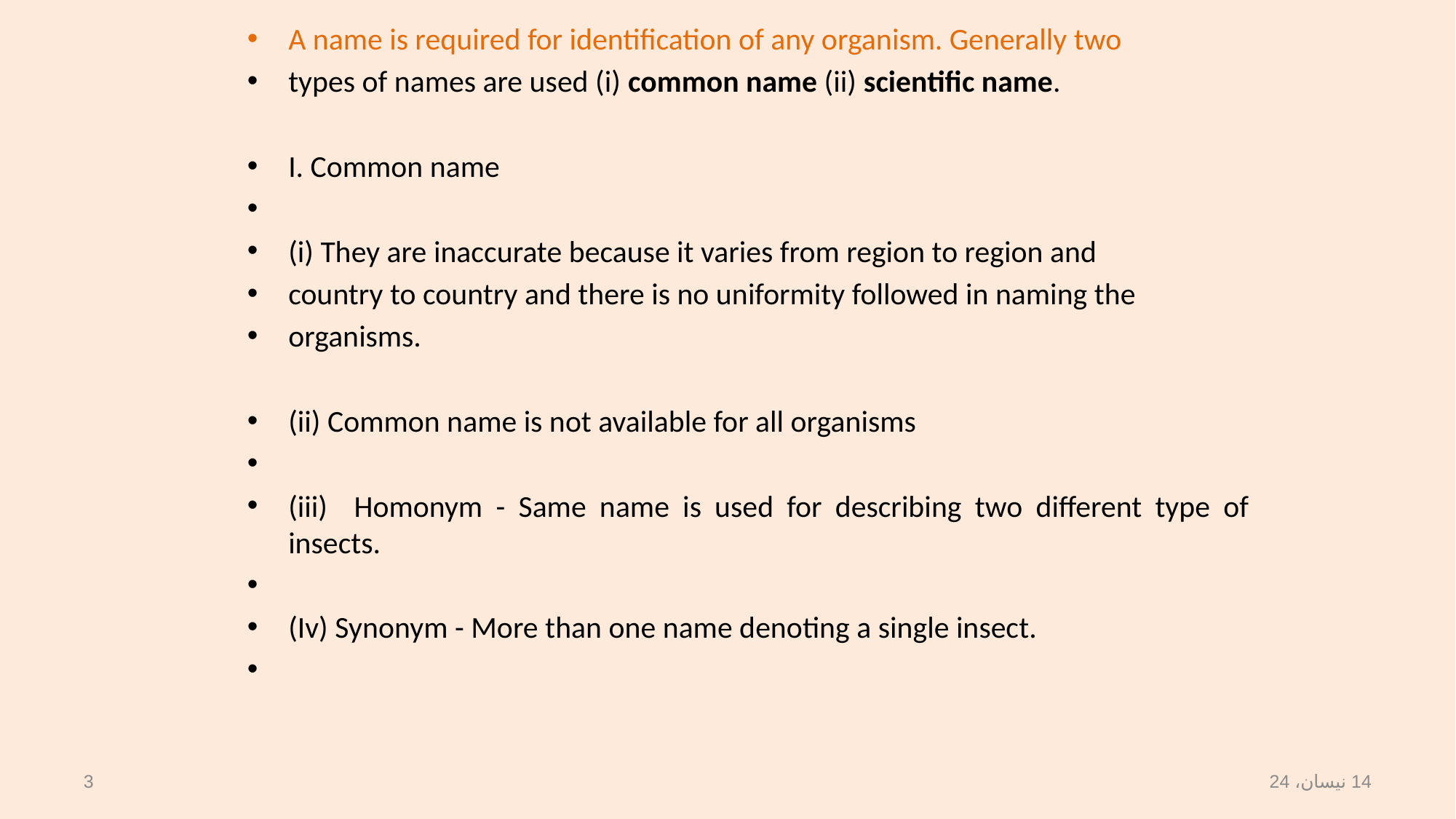

A name is required for identification of any organism. Generally two
types of names are used (i) common name (ii) scientific name.

I. Common name

(i) They are inaccurate because it varies from region to region and
country to country and there is no uniformity followed in naming the
organisms.

(ii) Common name is not available for all organisms

(iii)  Homonym - Same name is used for describing two different type of insects.

(Iv) Synonym - More than one name denoting a single insect.

3
14 نيسان، 24